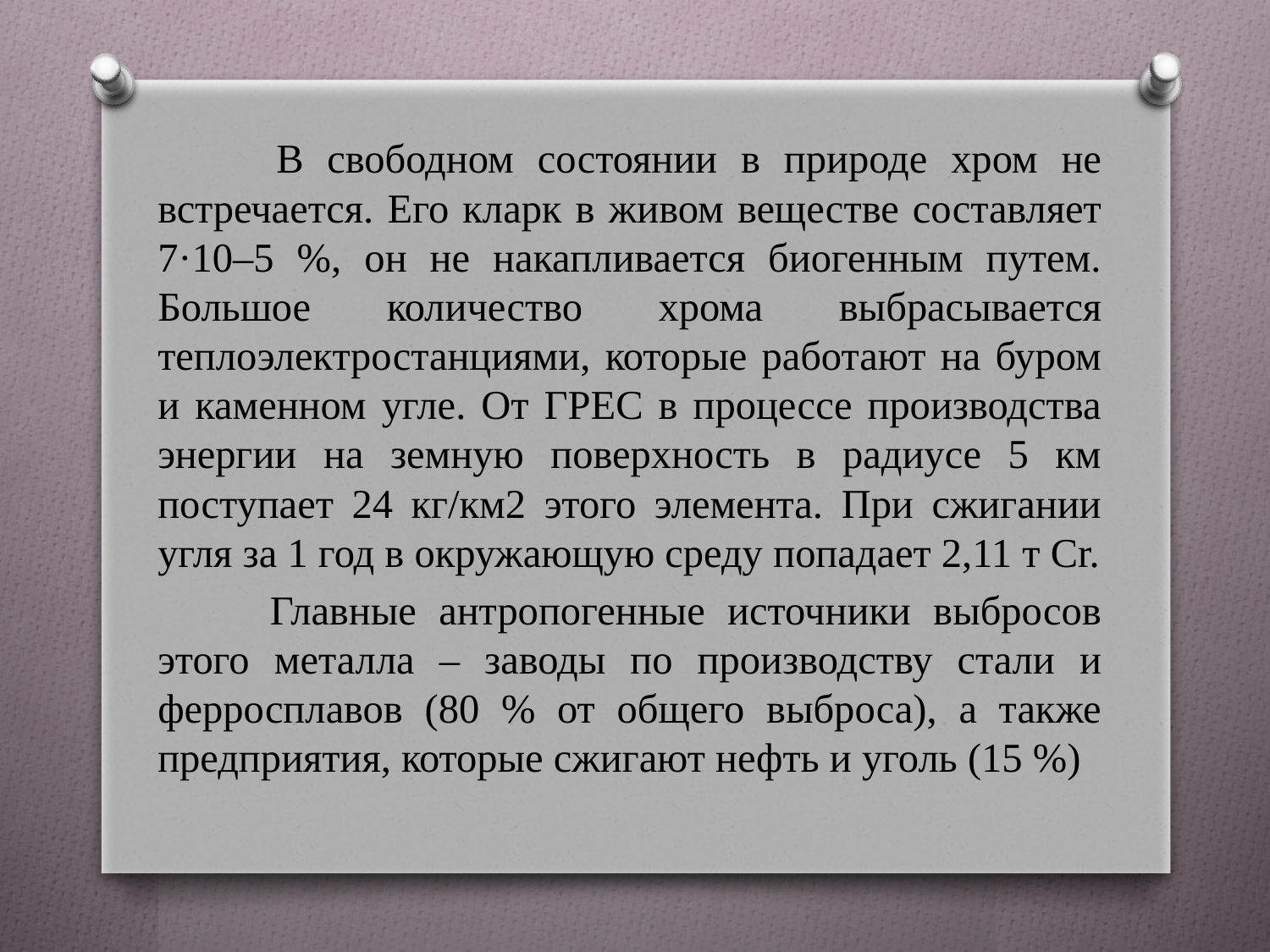

#
     В свободном состоянии в природе хром не встречается. Его кларк в живом веществе составляет 7·10–5 %, он не накапливается биогенным путем. Большое количество хрома выбрасывается теплоэлектростанциями, которые работают на буром и каменном угле. От ГРЕС в процессе производства энергии на земную поверхность в радиусе 5 км поступает 24 кг/км2 этого элемента. При сжигании угля за 1 год в окружающую среду попадает 2,11 т Cr.
     Главные антропогенные источники выбросов этого металла – заводы по производству стали и ферросплавов (80 % от общего выброса), а также предприятия, которые сжигают нефть и уголь (15 %)